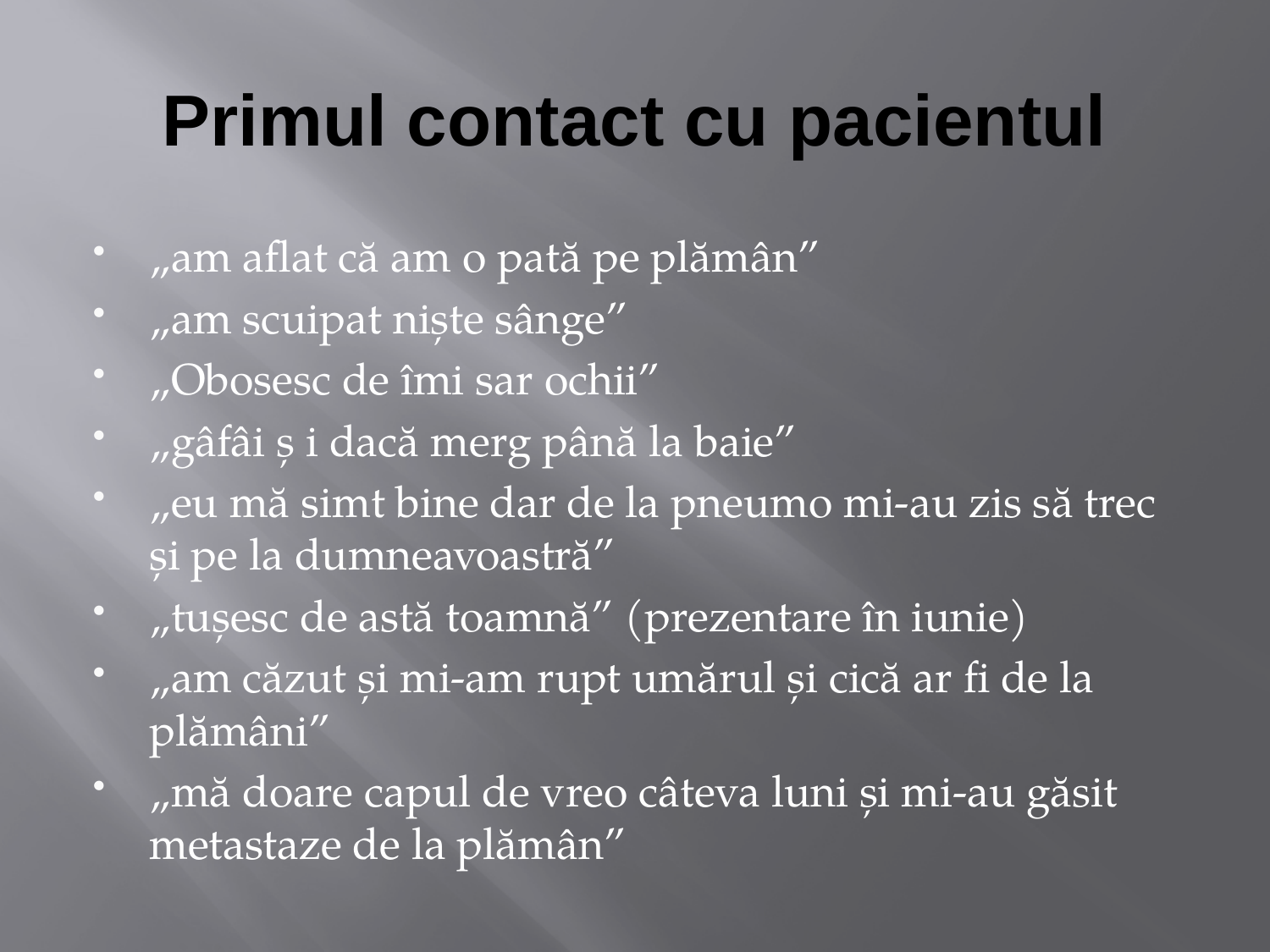

# Primul contact cu pacientul
„am aflat că am o pată pe plămân”
„am scuipat nişte sânge”
„Obosesc de îmi sar ochii”
„gâfâi ş i dacă merg până la baie”
„eu mă simt bine dar de la pneumo mi-au zis să trec şi pe la dumneavoastră”
„tuşesc de astă toamnă” (prezentare în iunie)
„am căzut şi mi-am rupt umărul şi cică ar fi de la plămâni”
„mă doare capul de vreo câteva luni şi mi-au găsit metastaze de la plămân”